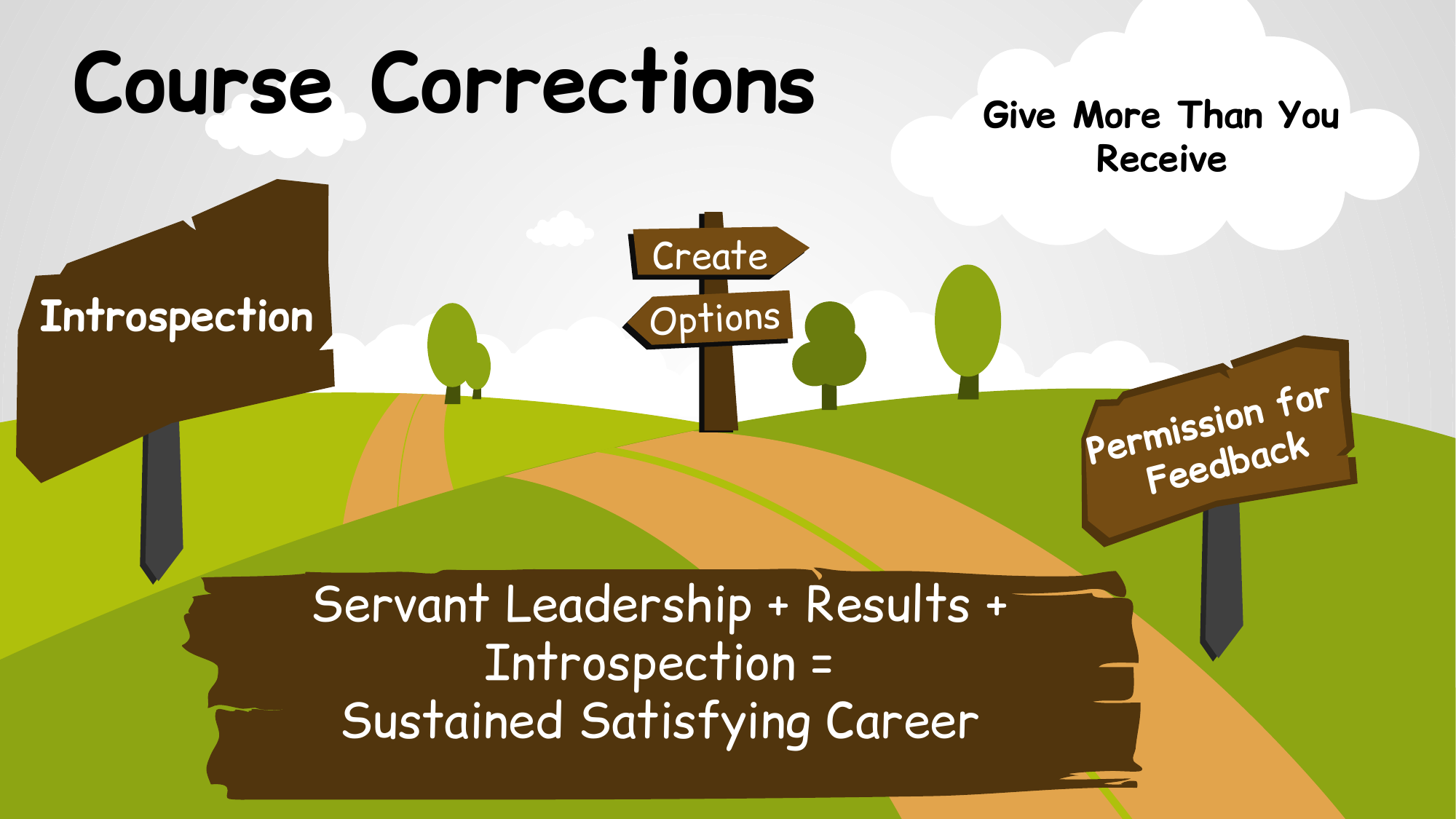

# Course Corrections

Give More Than You Receive

Create

Introspection
Options

Permission for
Feedback

Servant Leadership + Results + Introspection =
Sustained Satisfying Career